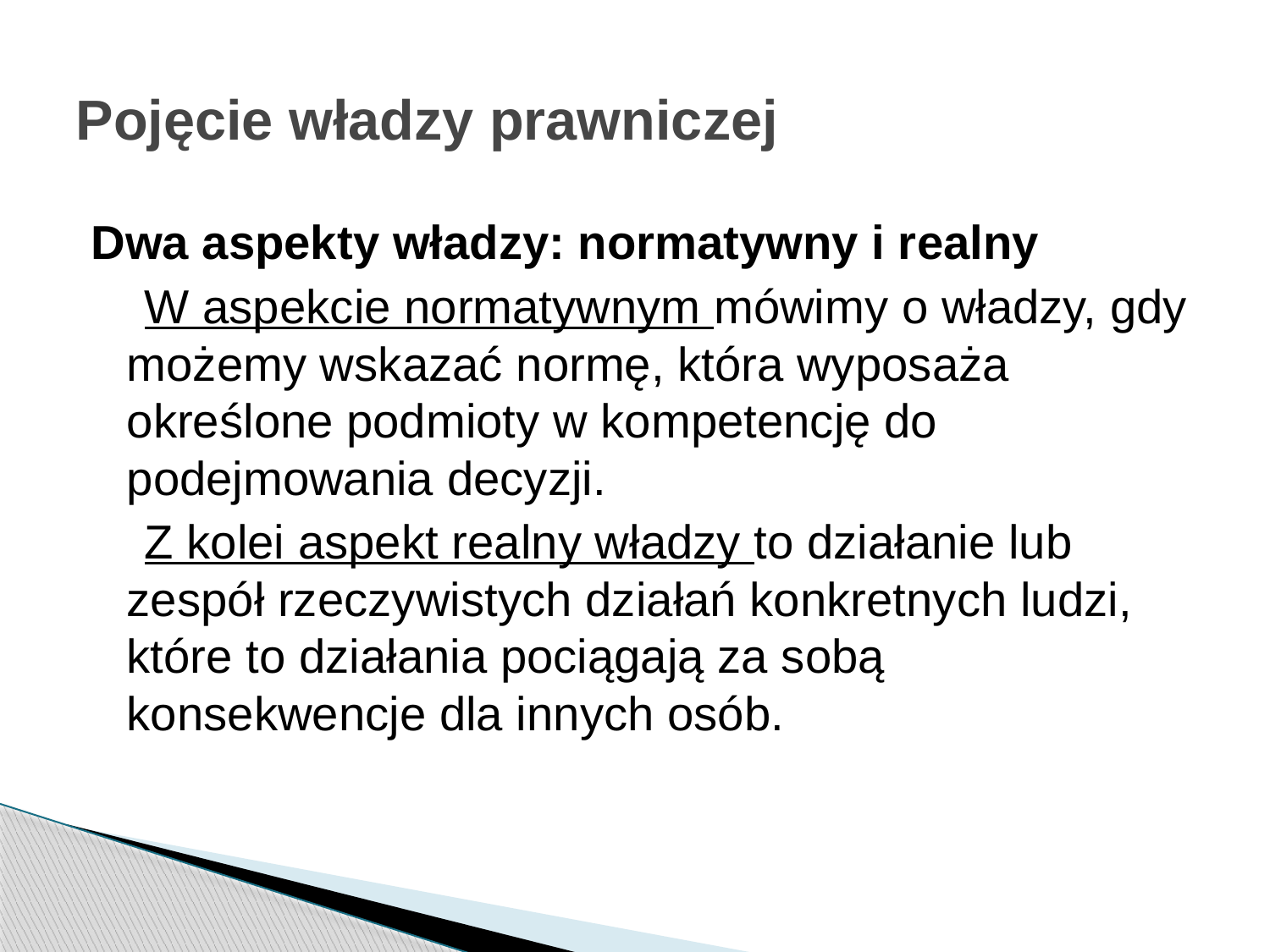

# Pojęcie władzy prawniczej
Dwa aspekty władzy: normatywny i realny
    W aspekcie normatywnym mówimy o władzy, gdy możemy wskazać normę, która wyposaża określone podmioty w kompetencję do podejmowania decyzji.
    Z kolei aspekt realny władzy to działanie lub zespół rzeczywistych działań konkretnych ludzi, które to działania pociągają za sobą konsekwencje dla innych osób.